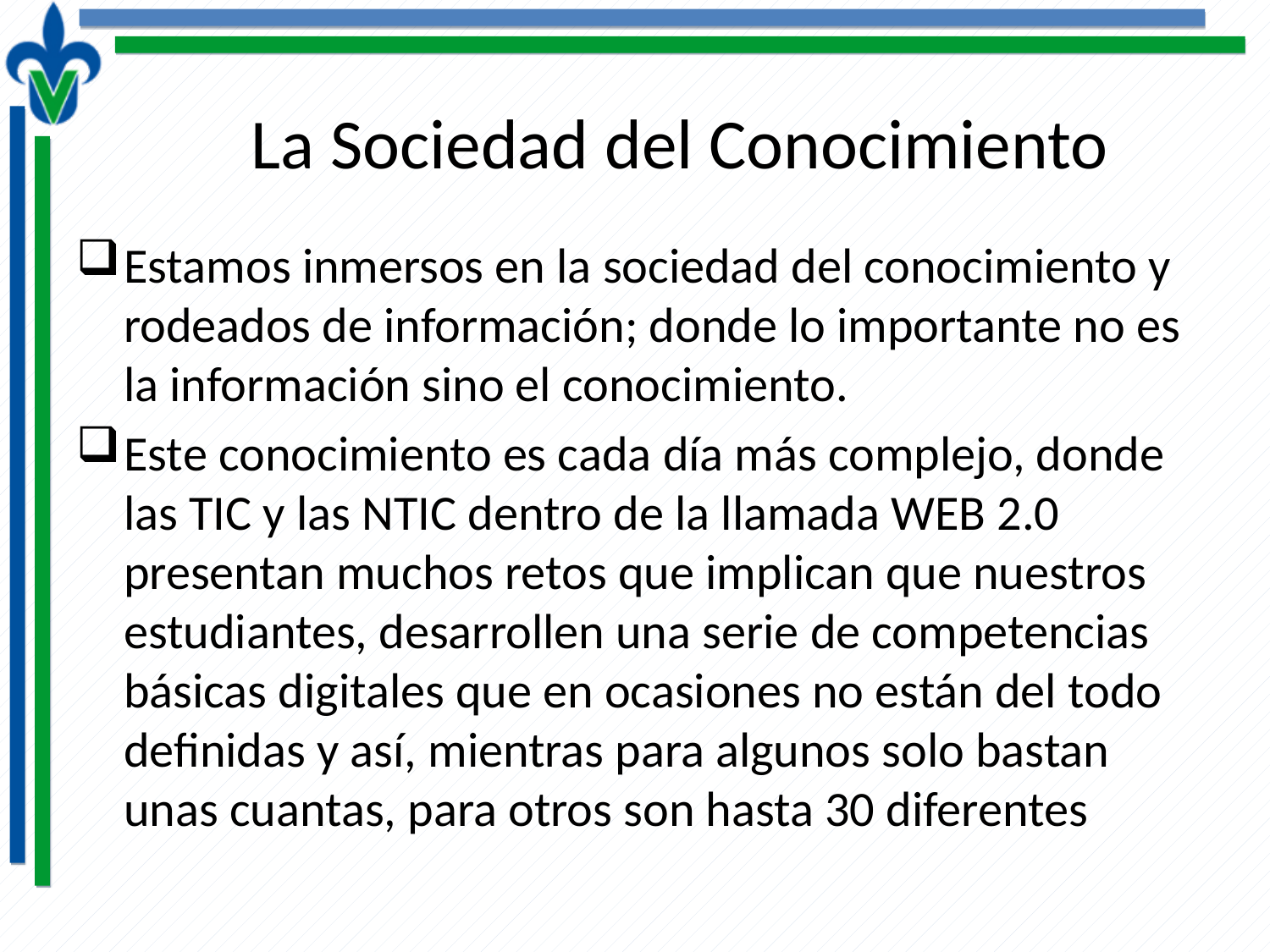

# La Sociedad del Conocimiento
Estamos inmersos en la sociedad del conocimiento y rodeados de información; donde lo importante no es la información sino el conocimiento.
Este conocimiento es cada día más complejo, donde las TIC y las NTIC dentro de la llamada WEB 2.0 presentan muchos retos que implican que nuestros estudiantes, desarrollen una serie de competencias básicas digitales que en ocasiones no están del todo definidas y así, mientras para algunos solo bastan unas cuantas, para otros son hasta 30 diferentes